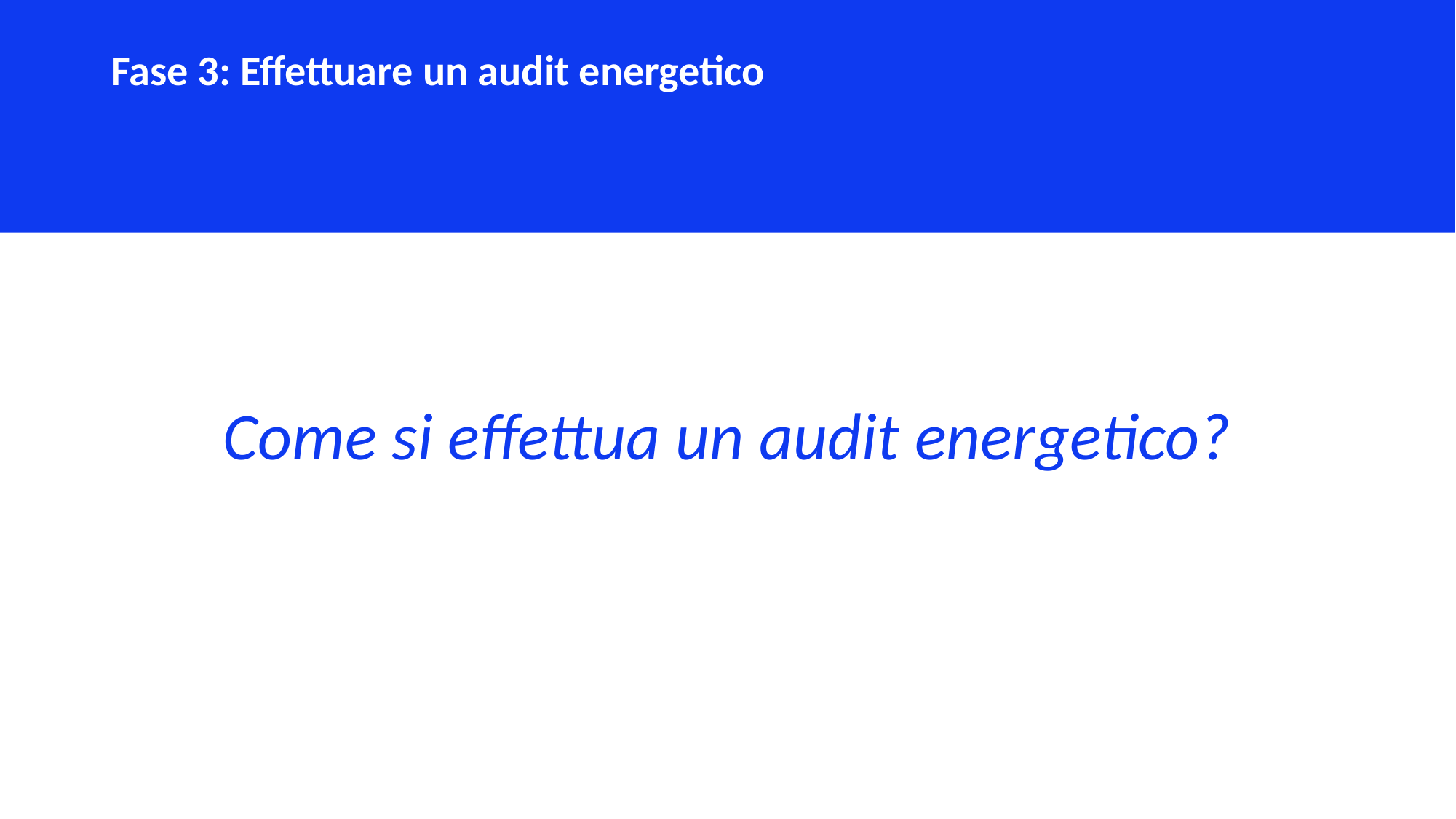

Fase 3: Effettuare un audit energetico

Come si effettua un audit energetico?